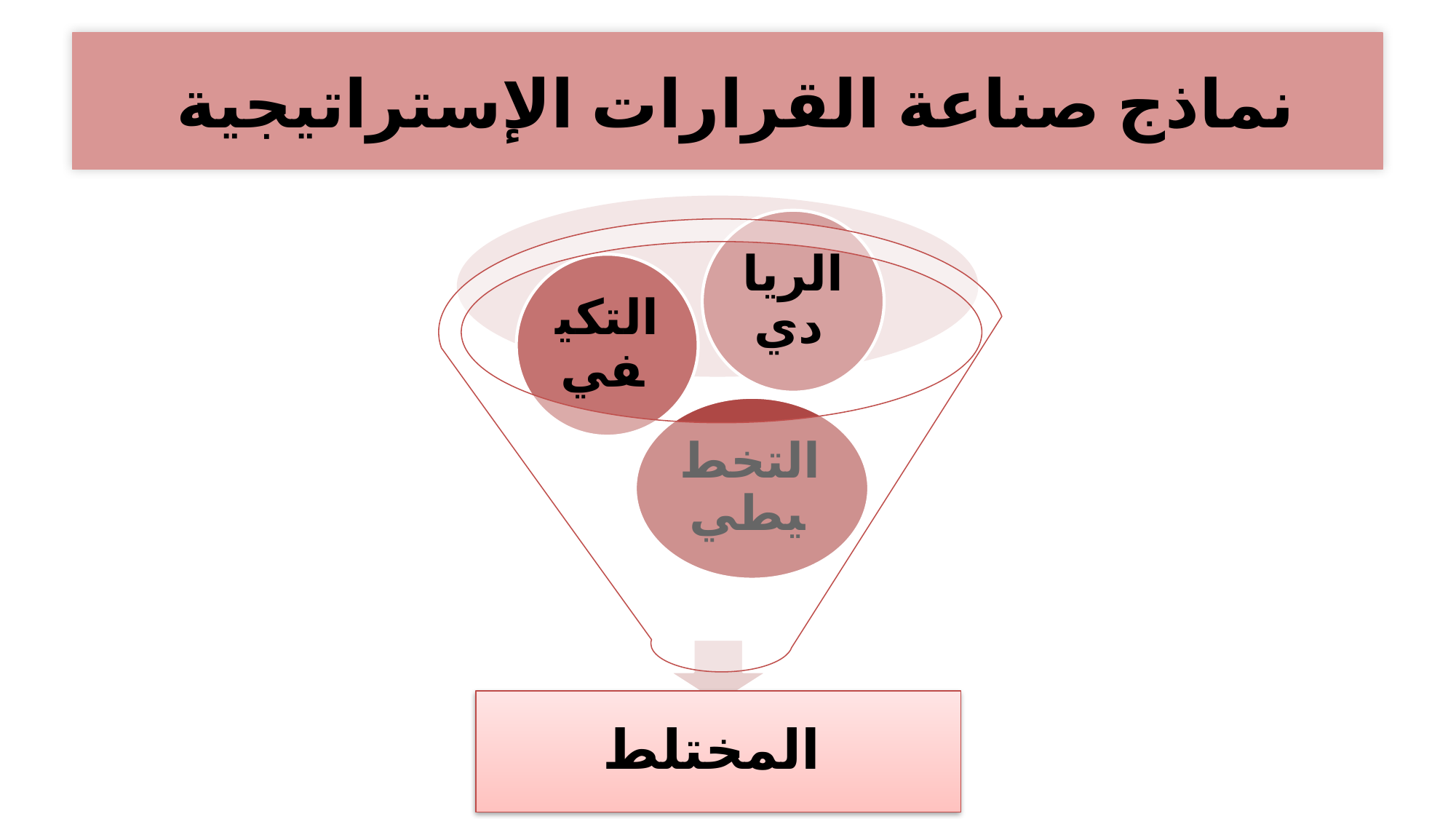

# نماذج صناعة القرارات الإستراتيجية
المختلط
التخطيطي
التكيفي
الريادي